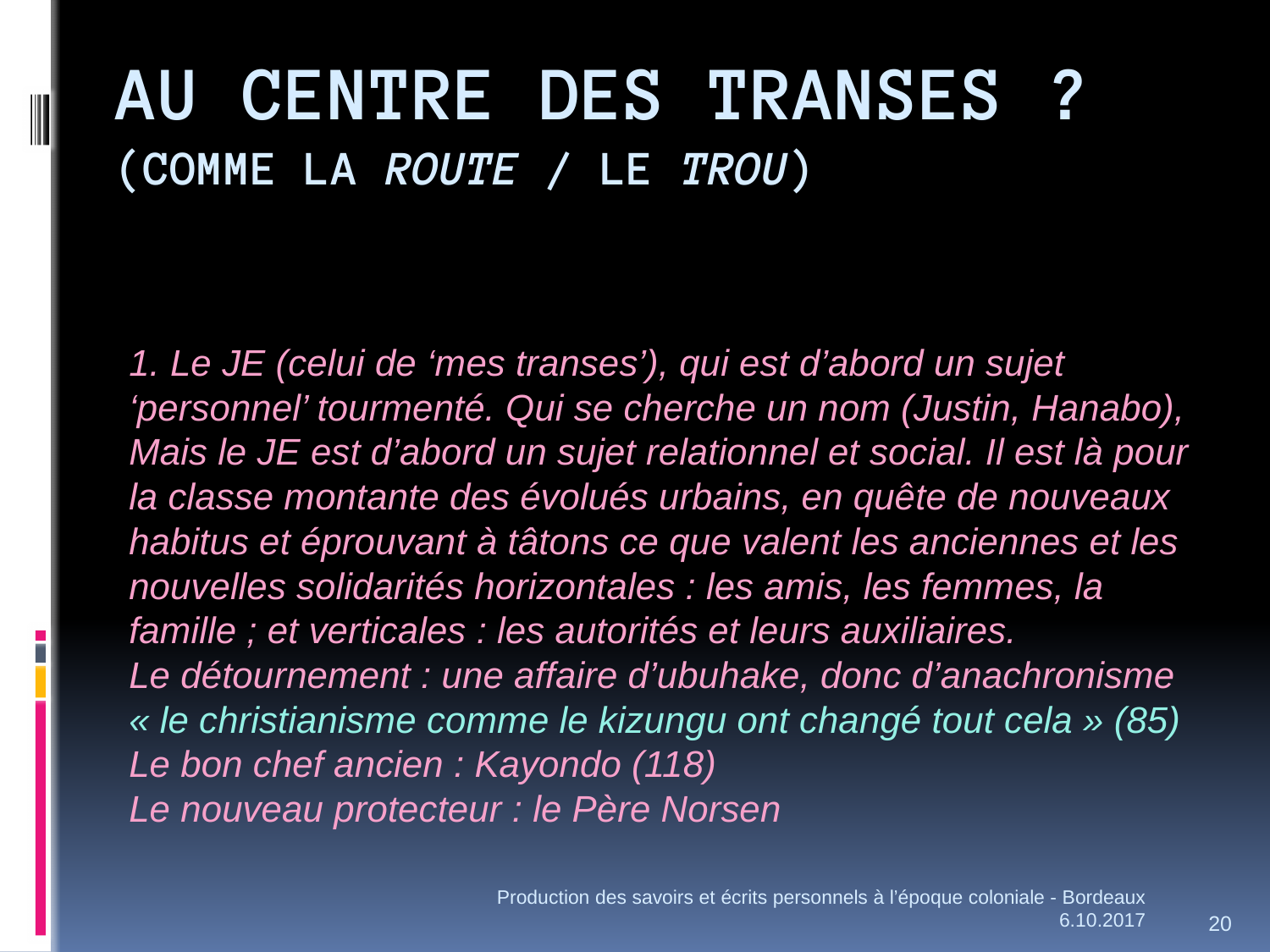

# Au centre des transes ? (comme la route / le trou)
1. Le JE (celui de ‘mes transes’), qui est d’abord un sujet ‘personnel’ tourmenté. Qui se cherche un nom (Justin, Hanabo),
Mais le JE est d’abord un sujet relationnel et social. Il est là pour la classe montante des évolués urbains, en quête de nouveaux habitus et éprouvant à tâtons ce que valent les anciennes et les nouvelles solidarités horizontales : les amis, les femmes, la famille ; et verticales : les autorités et leurs auxiliaires.
Le détournement : une affaire d’ubuhake, donc d’anachronisme
« le christianisme comme le kizungu ont changé tout cela » (85)
Le bon chef ancien : Kayondo (118)
Le nouveau protecteur : le Père Norsen
20
Production des savoirs et écrits personnels à l’époque coloniale - Bordeaux 6.10.2017